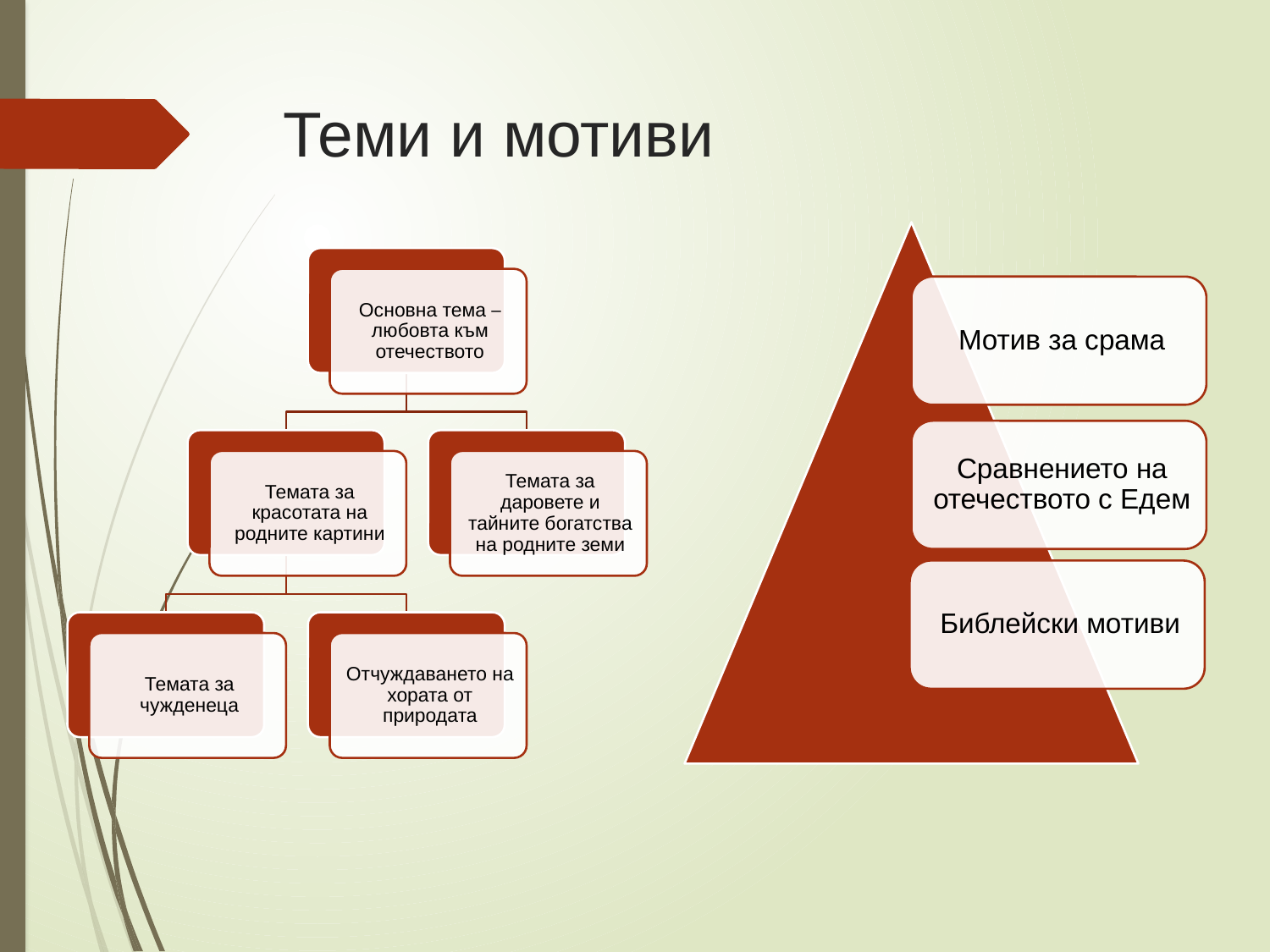

# Теми и мотиви
Мотив за срама
Сравнението на отечеството с Едем
Библейски мотиви
Основна тема – любовта към отечеството
Темата за красотата на родните картини
Темата за чужденеца
Отчуждаването на хората от природата
Темата за даровете и тайните богатства на родните земи